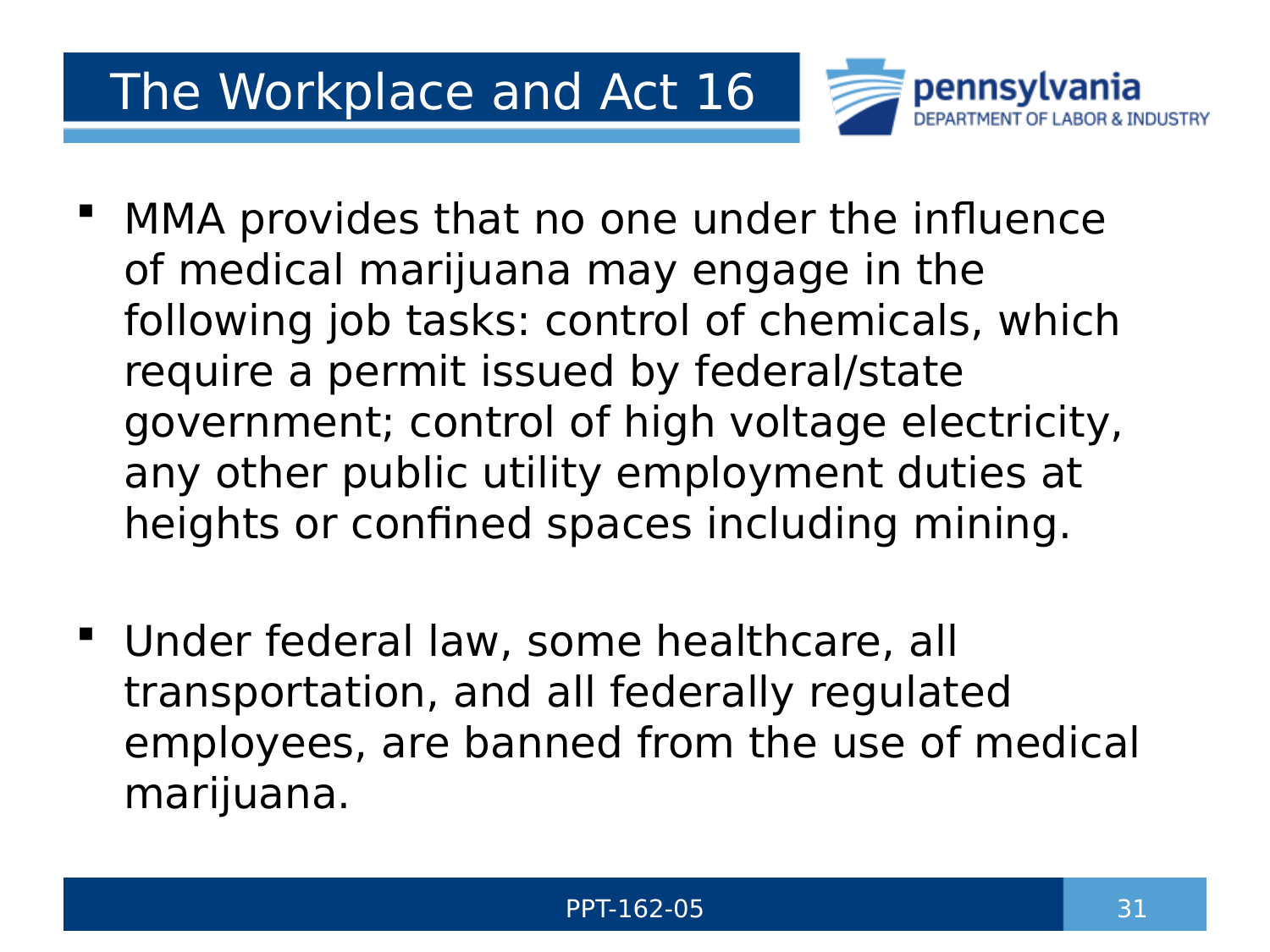

# The Workplace and Act 16
MMA provides that no one under the influence of medical marijuana may engage in the following job tasks: control of chemicals, which require a permit issued by federal/state government; control of high voltage electricity, any other public utility employment duties at heights or confined spaces including mining.

Under federal law, some healthcare, all transportation, and all federally regulated employees, are banned from the use of medical marijuana.

PPT-162-05
31